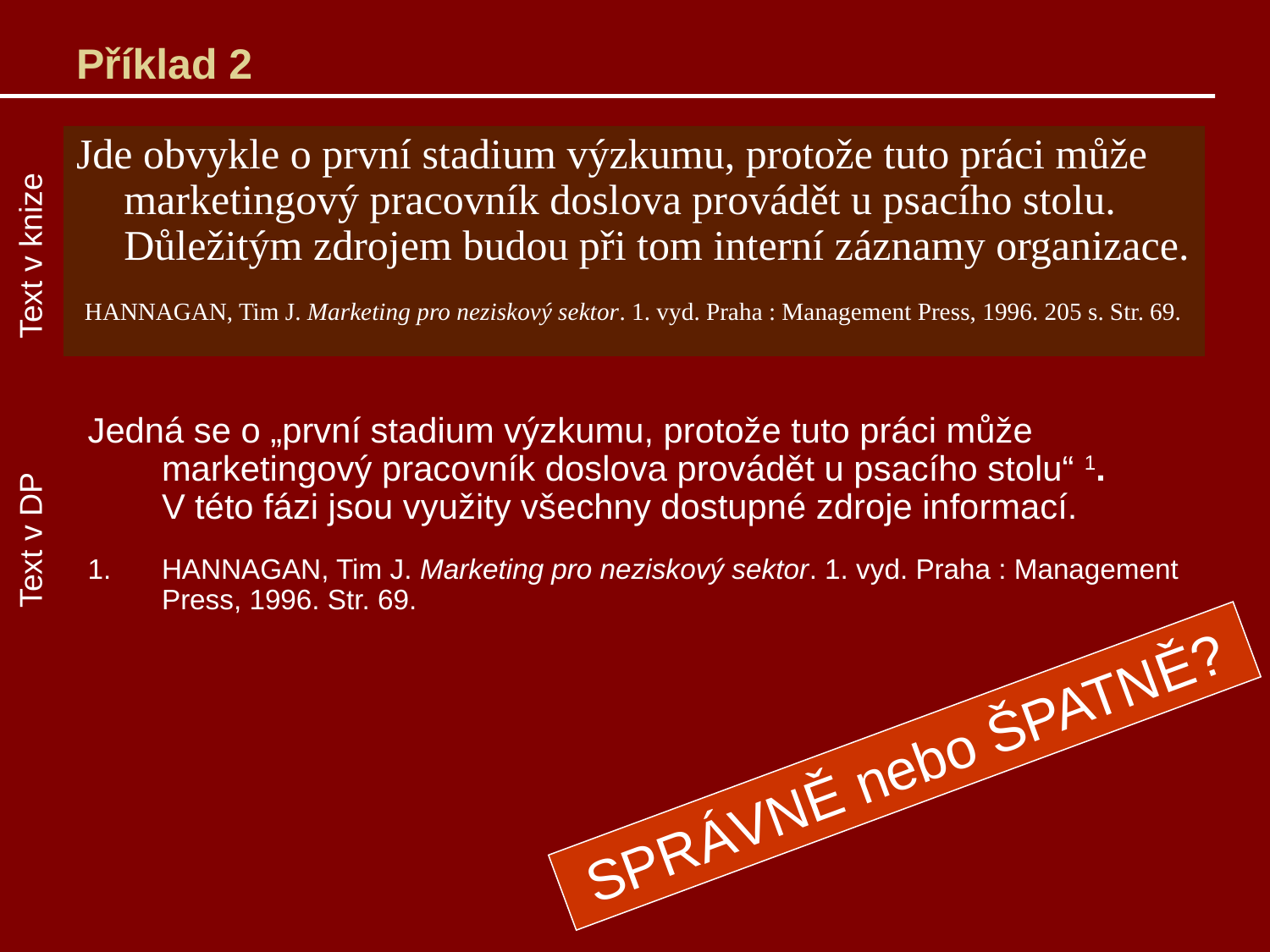

# Příklad 2

Jde obvykle o první stadium výzkumu, protože tuto práci může marketingový pracovník doslova provádět u psacího stolu. Důležitým zdrojem budou při tom interní záznamy organizace.
HANNAGAN, Tim J. Marketing pro neziskový sektor. 1. vyd. Praha : Management Press, 1996. 205 s. Str. 69.
Text v knize
Jedná se o „první stadium výzkumu, protože tuto práci může marketingový pracovník doslova provádět u psacího stolu“ 1. V této fázi jsou využity všechny dostupné zdroje informací.
HANNAGAN, Tim J. Marketing pro neziskový sektor. 1. vyd. Praha : Management Press, 1996. Str. 69.
Text v DP
SPRÁVNĚ nebo ŠPATNĚ?